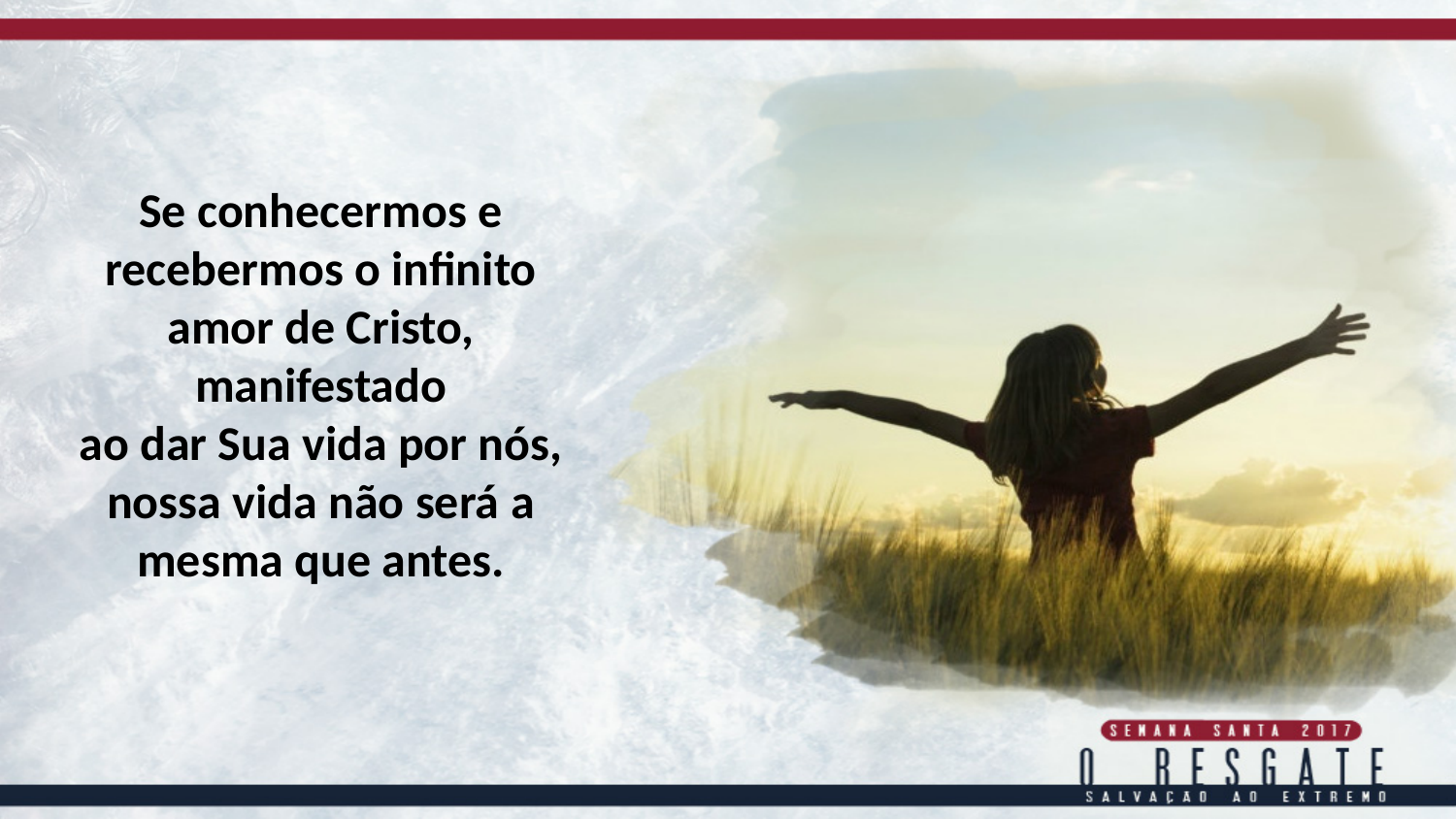

Se conhecermos e recebermos o infinito amor de Cristo, manifestado
ao dar Sua vida por nós, nossa vida não será a mesma que antes.